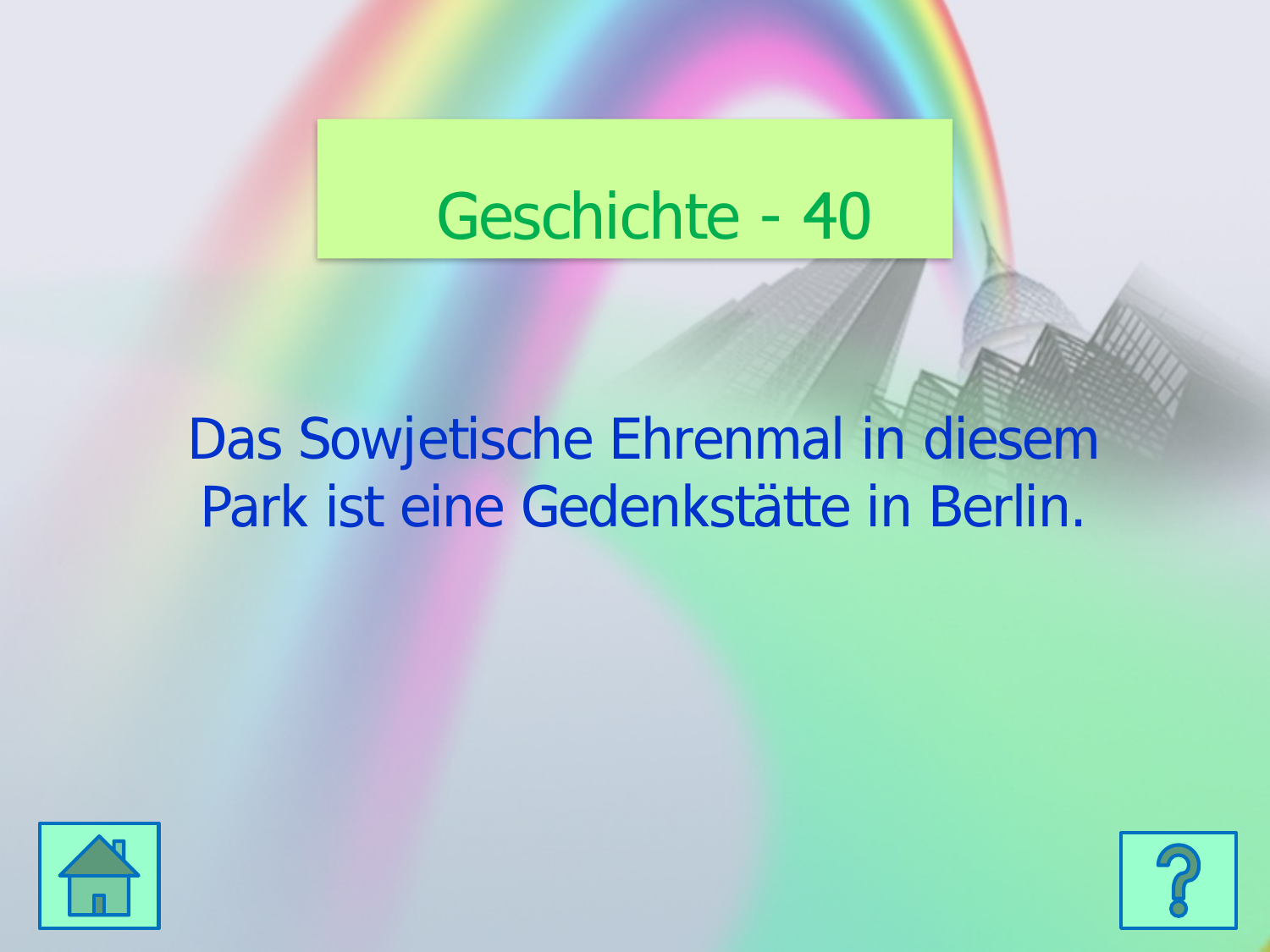

Geschichte - 40
Das Sowjetische Ehrenmal in diesem Park ist eine Gedenkstätte in Berlin.